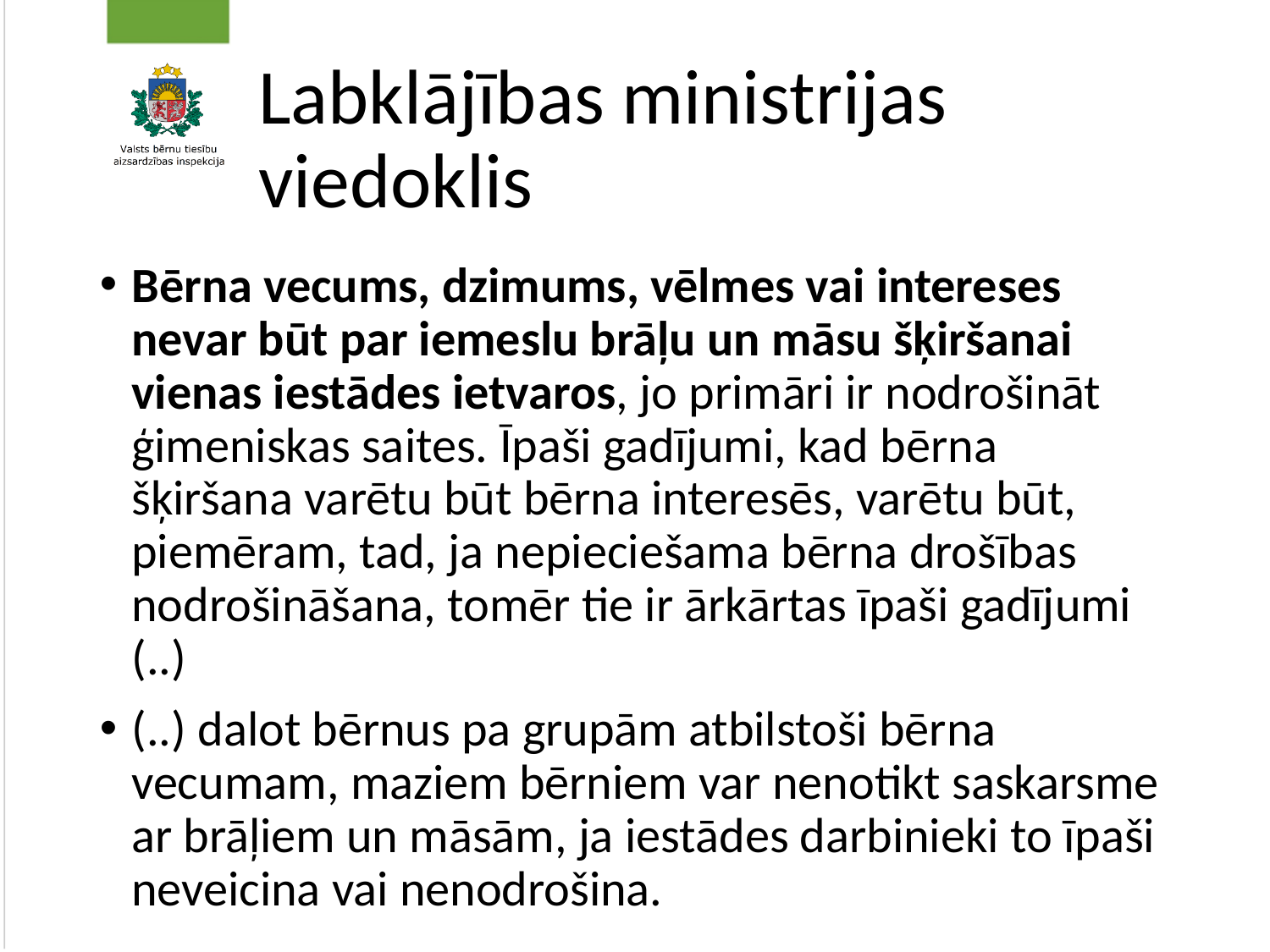

# Labklājības ministrijas viedoklis
Bērna vecums, dzimums, vēlmes vai intereses nevar būt par iemeslu brāļu un māsu šķiršanai vienas iestādes ietvaros, jo primāri ir nodrošināt ģimeniskas saites. Īpaši gadījumi, kad bērna šķiršana varētu būt bērna interesēs, varētu būt, piemēram, tad, ja nepieciešama bērna drošības nodrošināšana, tomēr tie ir ārkārtas īpaši gadījumi (..)
(..) dalot bērnus pa grupām atbilstoši bērna vecumam, maziem bērniem var nenotikt saskarsme ar brāļiem un māsām, ja iestādes darbinieki to īpaši neveicina vai nenodrošina.